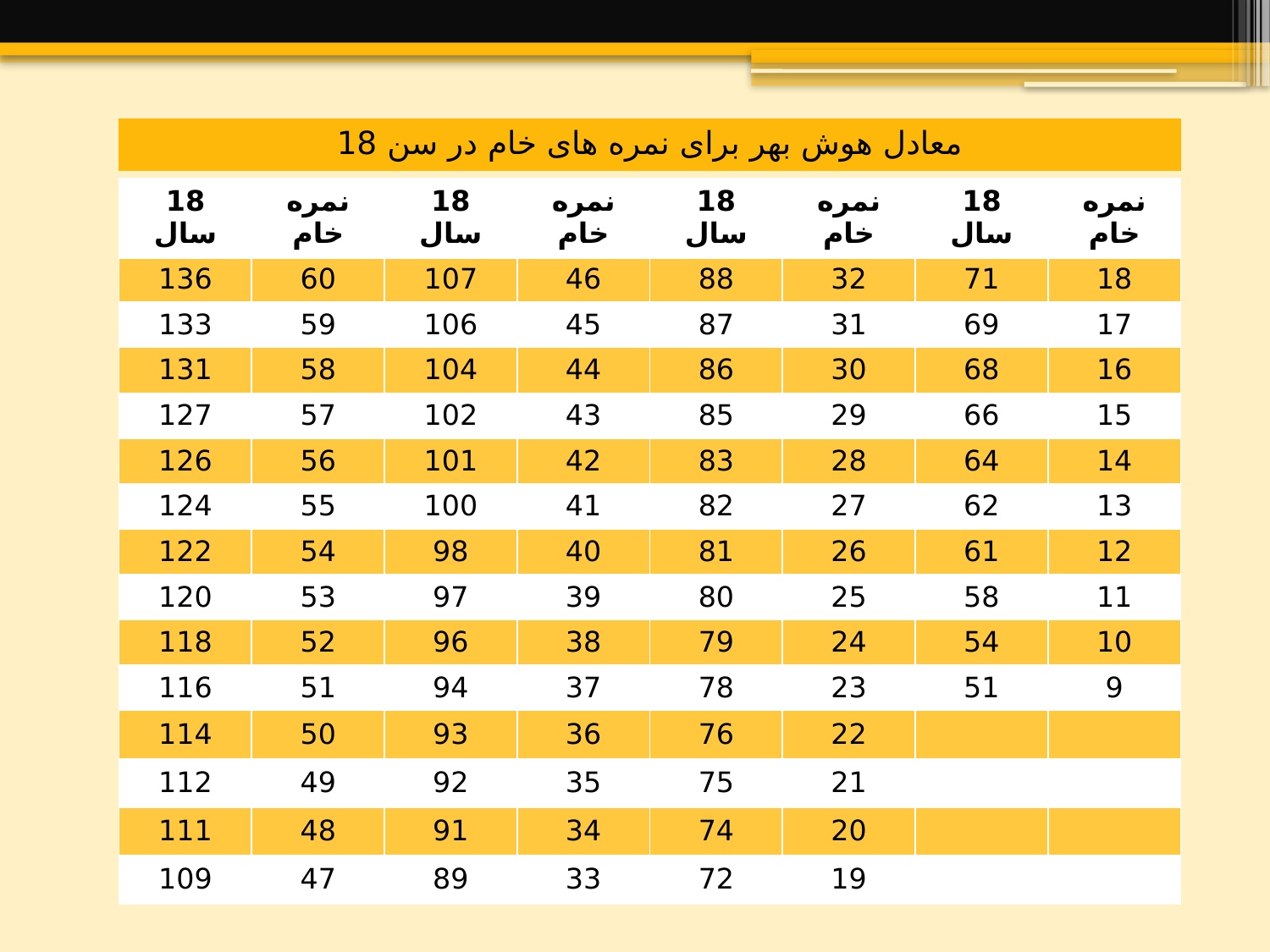

| معادل هوش بهر برای نمره های خام در سن 18 |
| --- |
| 18 سال | نمره خام | 18 سال | نمره خام | 18 سال | نمره خام | 18 سال | نمره خام |
| --- | --- | --- | --- | --- | --- | --- | --- |
| 136 | 60 | 107 | 46 | 88 | 32 | 71 | 18 |
| 133 | 59 | 106 | 45 | 87 | 31 | 69 | 17 |
| 131 | 58 | 104 | 44 | 86 | 30 | 68 | 16 |
| 127 | 57 | 102 | 43 | 85 | 29 | 66 | 15 |
| 126 | 56 | 101 | 42 | 83 | 28 | 64 | 14 |
| 124 | 55 | 100 | 41 | 82 | 27 | 62 | 13 |
| 122 | 54 | 98 | 40 | 81 | 26 | 61 | 12 |
| 120 | 53 | 97 | 39 | 80 | 25 | 58 | 11 |
| 118 | 52 | 96 | 38 | 79 | 24 | 54 | 10 |
| 116 | 51 | 94 | 37 | 78 | 23 | 51 | 9 |
| 114 | 50 | 93 | 36 | 76 | 22 |  |  |
| 112 | 49 | 92 | 35 | 75 | 21 |  |  |
| 111 | 48 | 91 | 34 | 74 | 20 |  |  |
| 109 | 47 | 89 | 33 | 72 | 19 |  |  |